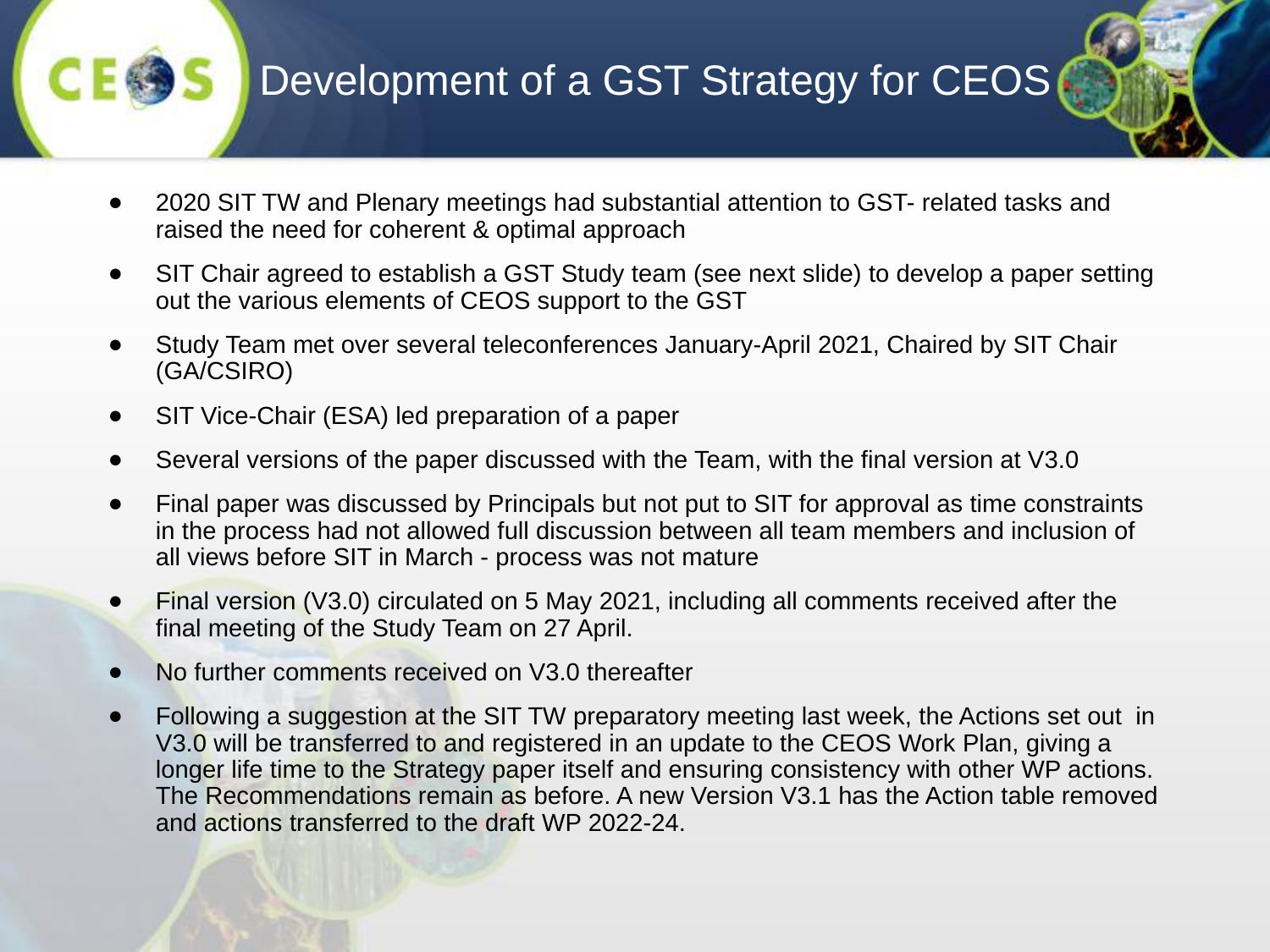

# Development of a GST Strategy for CEOS
2020 SIT TW and Plenary meetings had substantial attention to GST- related tasks and raised the need for coherent & optimal approach
SIT Chair agreed to establish a GST Study team (see next slide) to develop a paper setting out the various elements of CEOS support to the GST
Study Team met over several teleconferences January-April 2021, Chaired by SIT Chair (GA/CSIRO)
SIT Vice-Chair (ESA) led preparation of a paper
Several versions of the paper discussed with the Team, with the final version at V3.0
Final paper was discussed by Principals but not put to SIT for approval as time constraints in the process had not allowed full discussion between all team members and inclusion of all views before SIT in March - process was not mature
Final version (V3.0) circulated on 5 May 2021, including all comments received after the final meeting of the Study Team on 27 April.
No further comments received on V3.0 thereafter
Following a suggestion at the SIT TW preparatory meeting last week, the Actions set out  in V3.0 will be transferred to and registered in an update to the CEOS Work Plan, giving a longer life time to the Strategy paper itself and ensuring consistency with other WP actions. The Recommendations remain as before. A new Version V3.1 has the Action table removed and actions transferred to the draft WP 2022-24.